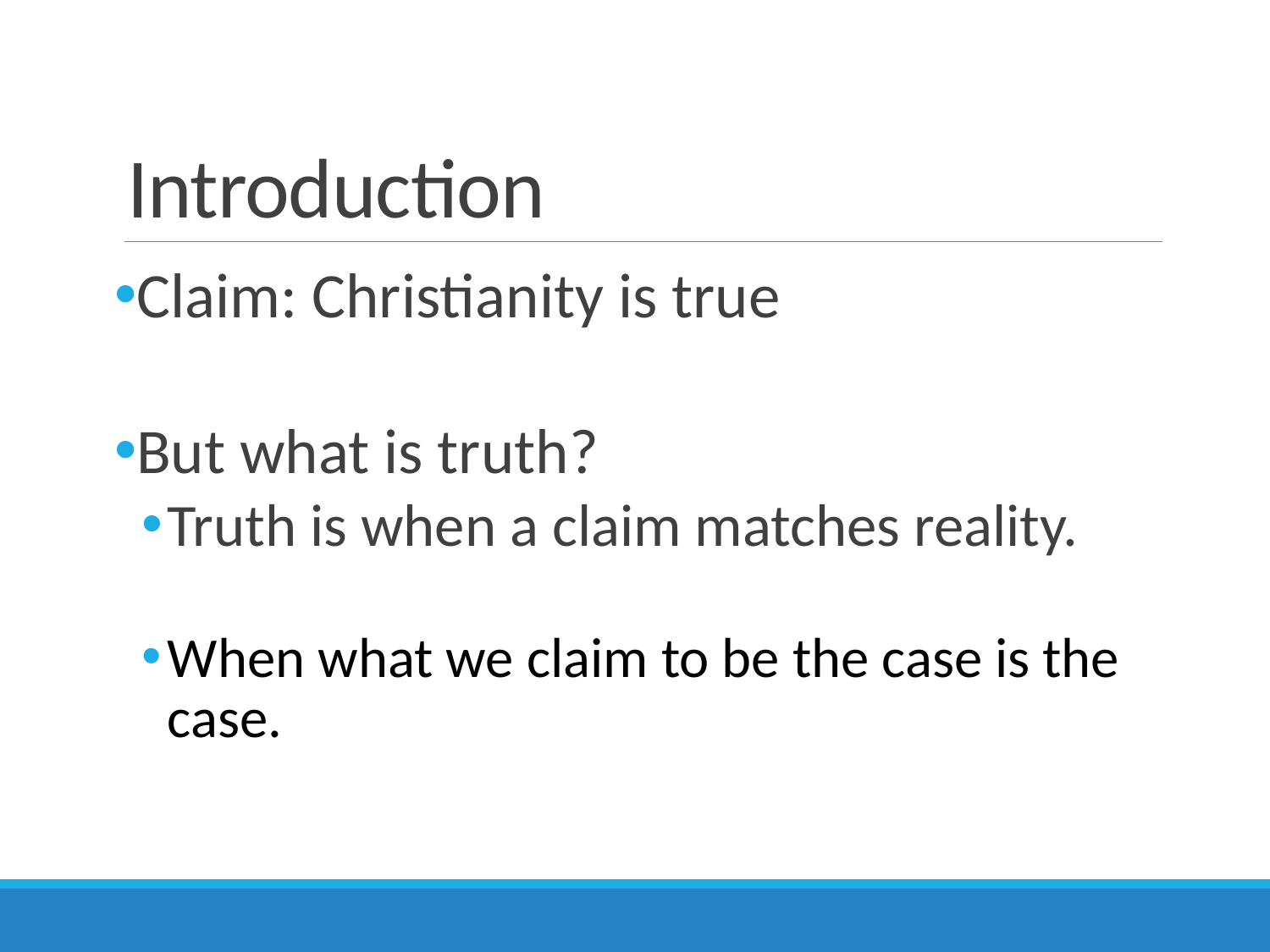

# Introduction
Claim: Christianity is true

But what is truth?
Truth is when a claim matches reality.

When what we claim to be the case is the case.